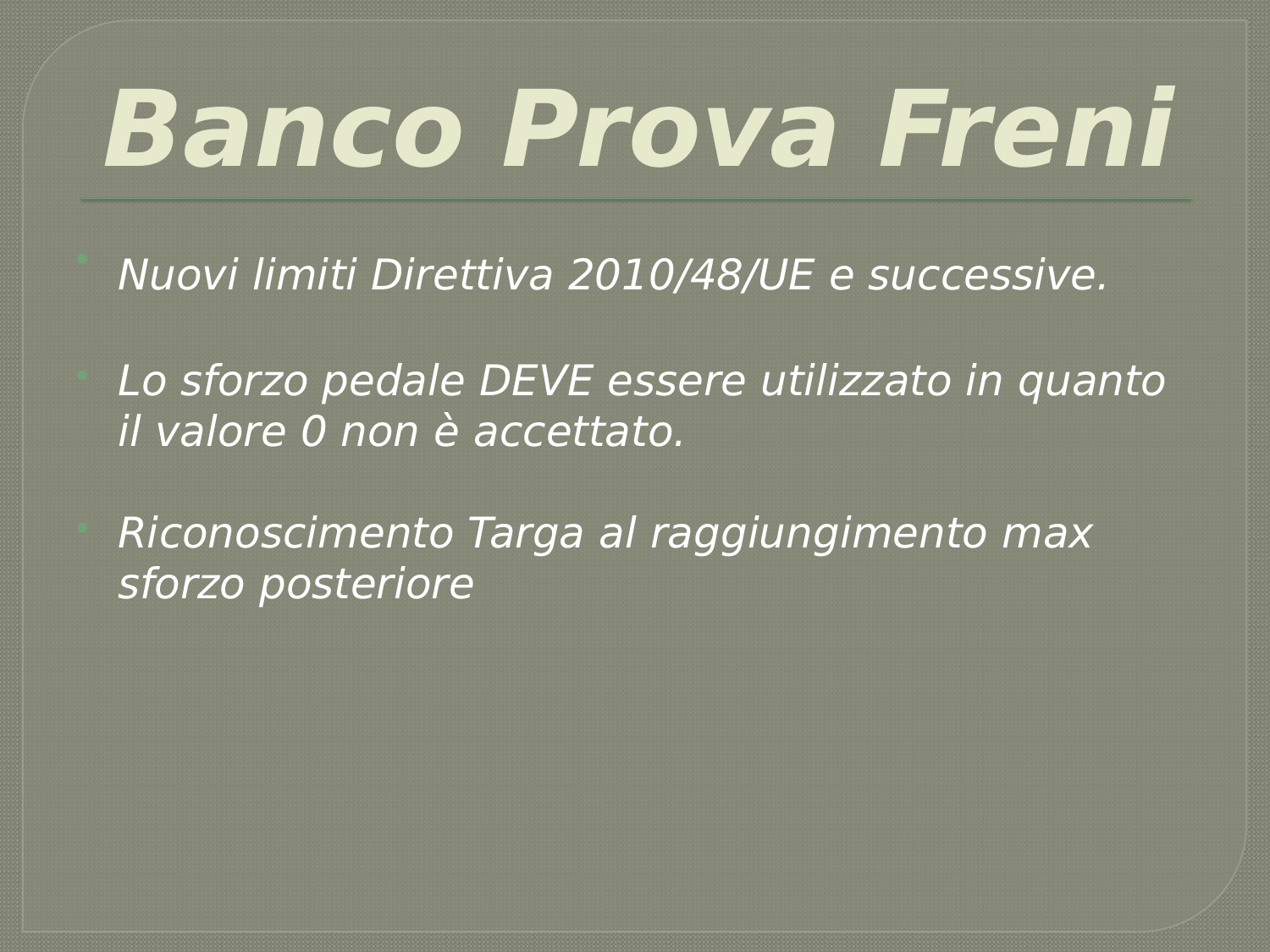

# Banco Prova Freni
Nuovi limiti Direttiva 2010/48/UE e successive.

Lo sforzo pedale DEVE essere utilizzato in quanto il valore 0 non è accettato.

Riconoscimento Targa al raggiungimento max sforzo posteriore